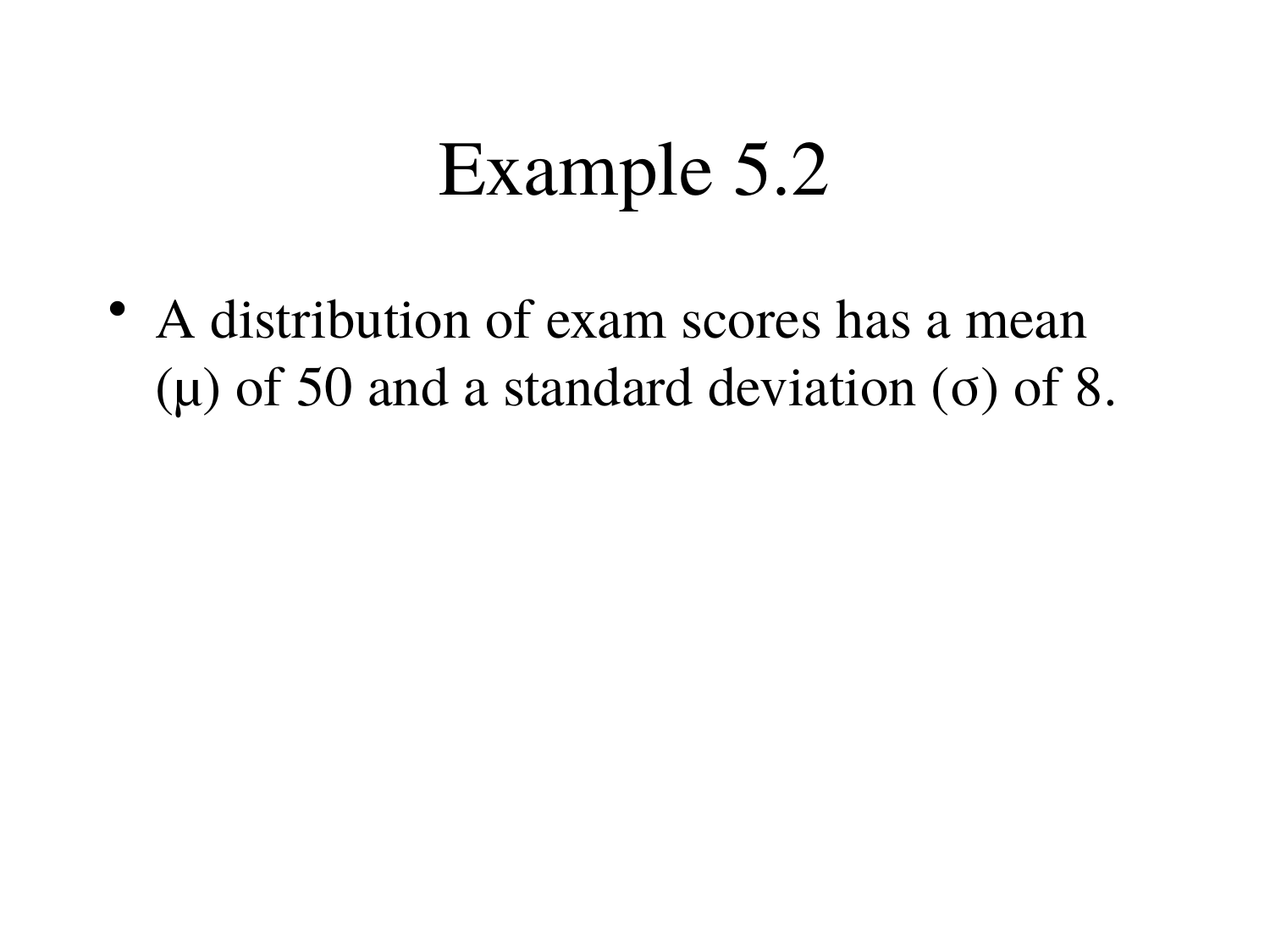

# Example 5.2
A distribution of exam scores has a mean (µ) of 50 and a standard deviation (σ) of 8.